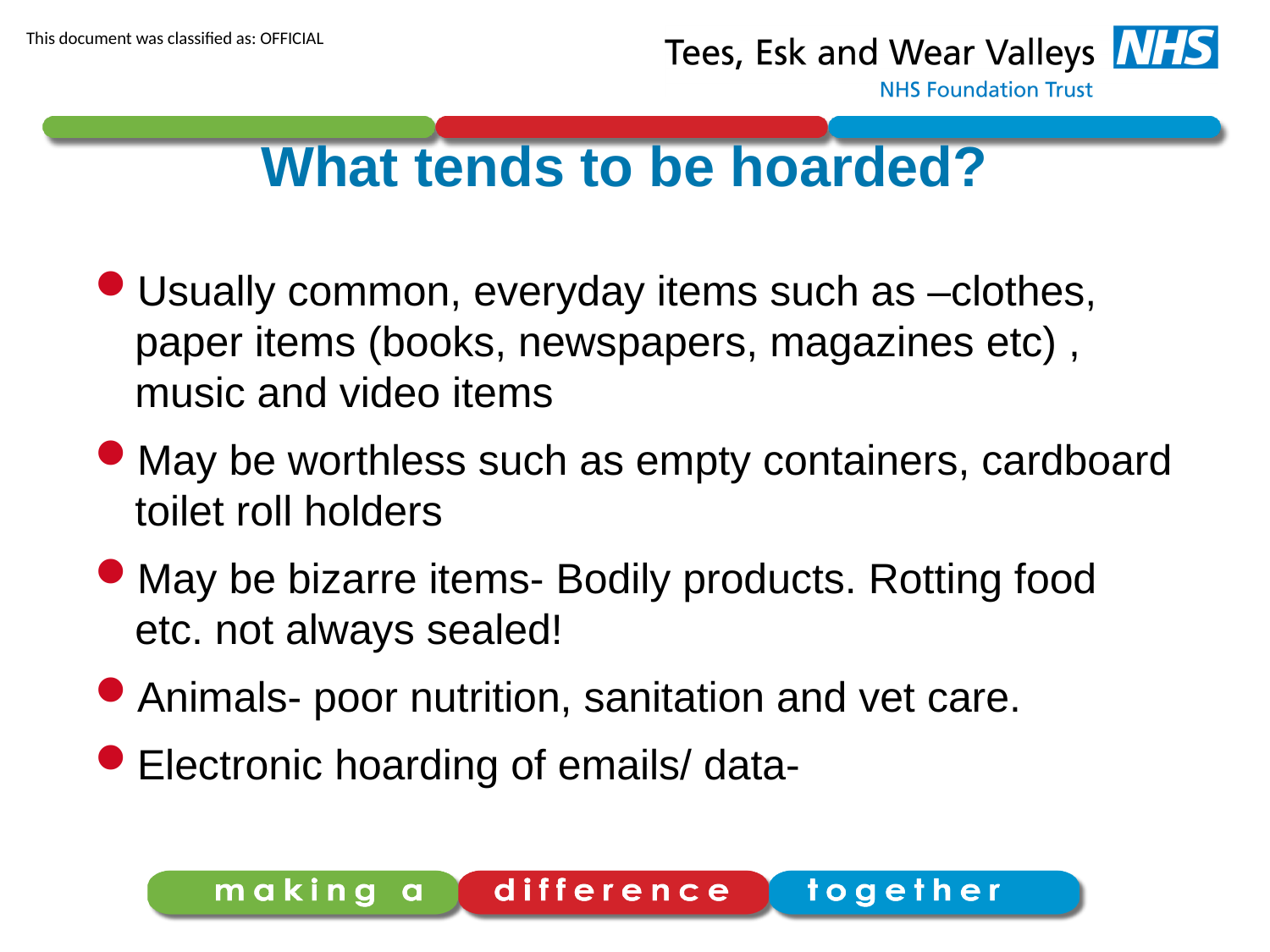

# What tends to be hoarded?

Usually common, everyday items such as –clothes, paper items (books, newspapers, magazines etc) , music and video items
May be worthless such as empty containers, cardboard toilet roll holders
May be bizarre items- Bodily products. Rotting food etc. not always sealed!
Animals- poor nutrition, sanitation and vet care.
Electronic hoarding of emails/ data-